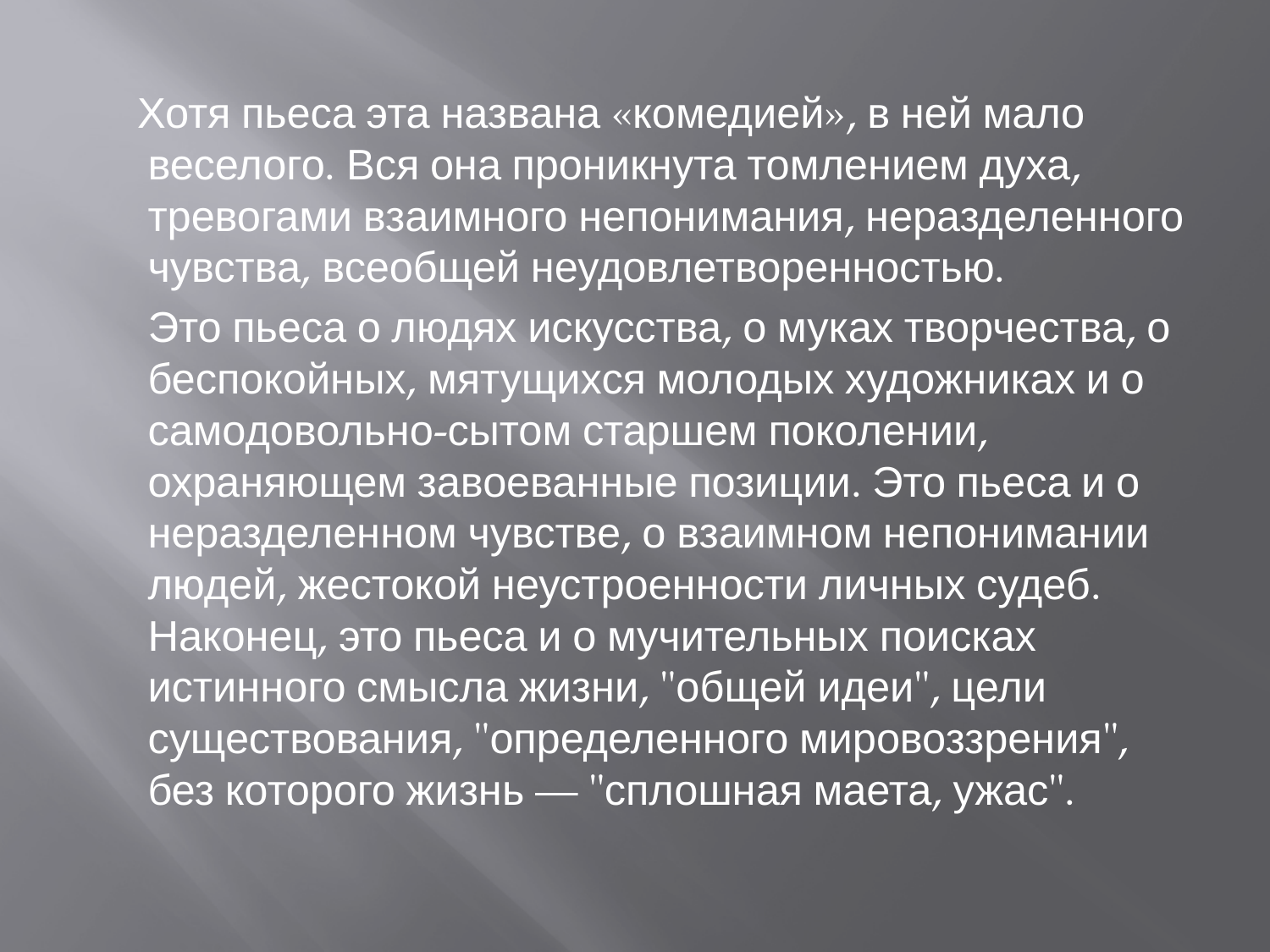

Хотя пьеса эта названа «комедией», в ней мало веселого. Вся она проникнута томлением духа, тревогами взаимного непонимания, неразделенного чувства, всеобщей неудовлетворенностью.
     Это пьеса о людях искусства, о муках творчества, о беспокойных, мятущихся молодых художниках и о самодовольно-сытом старшем поколении, охраняющем завоеванные позиции. Это пьеса и о неразделенном чувстве, о взаимном непонимании людей, жестокой неустроенности личных судеб. Наконец, это пьеса и о мучительных поисках истинного смысла жизни, "общей идеи", цели существования, "определенного мировоззрения", без которого жизнь — "сплошная маета, ужас".